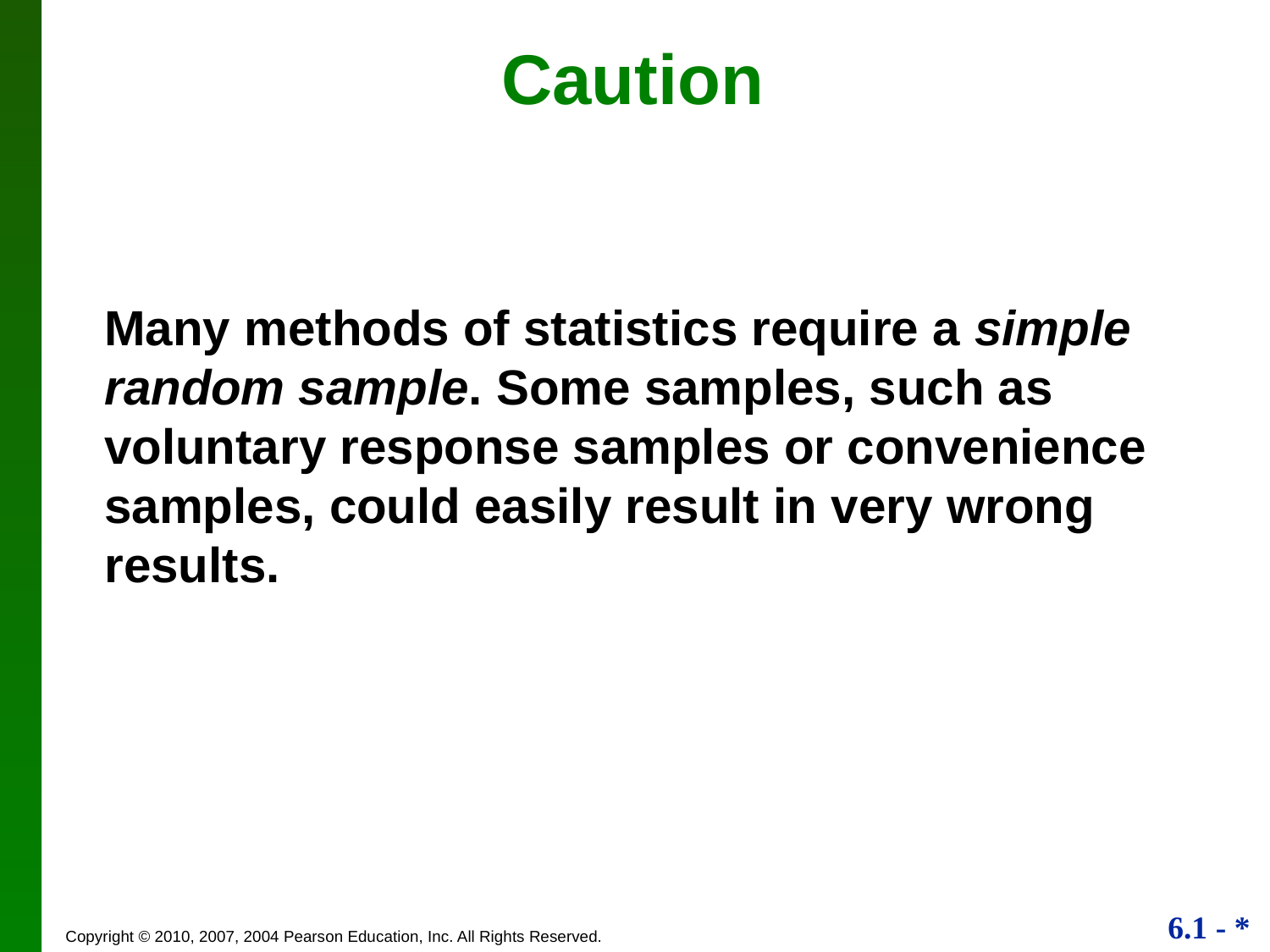

Caution
Many methods of statistics require a simple random sample. Some samples, such as voluntary response samples or convenience samples, could easily result in very wrong results.